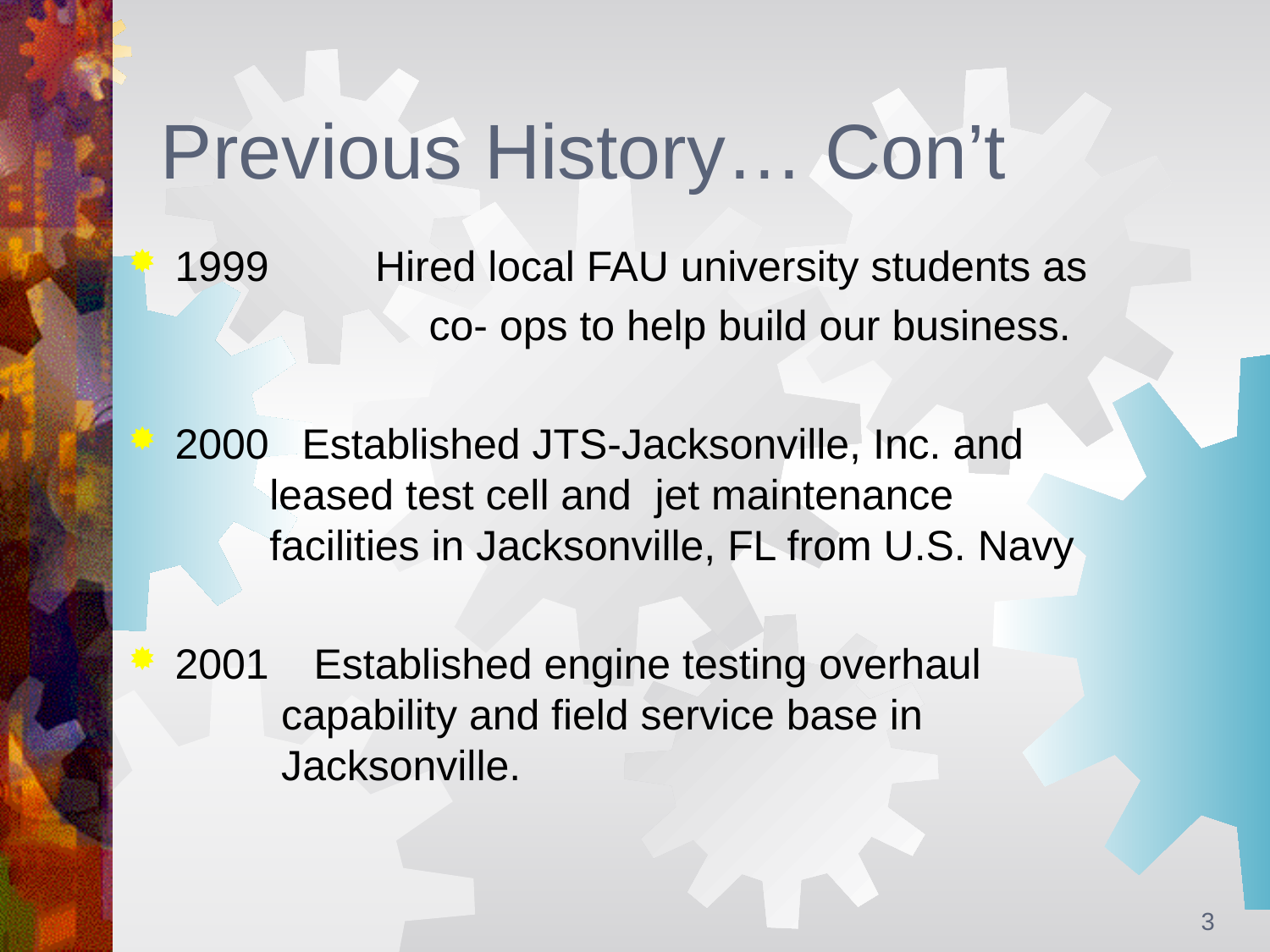

# Previous History… Con’t
1999         Hired local FAU university students as
			co- ops to help build our business.

2000	Established JTS-Jacksonville, Inc. and    	           leased test cell and  jet maintenance    	  	           facilities in Jacksonville, FL from U.S. Navy

2001	 Established engine testing overhaul 		            capability and field service base in  	  	            Jacksonville.

3